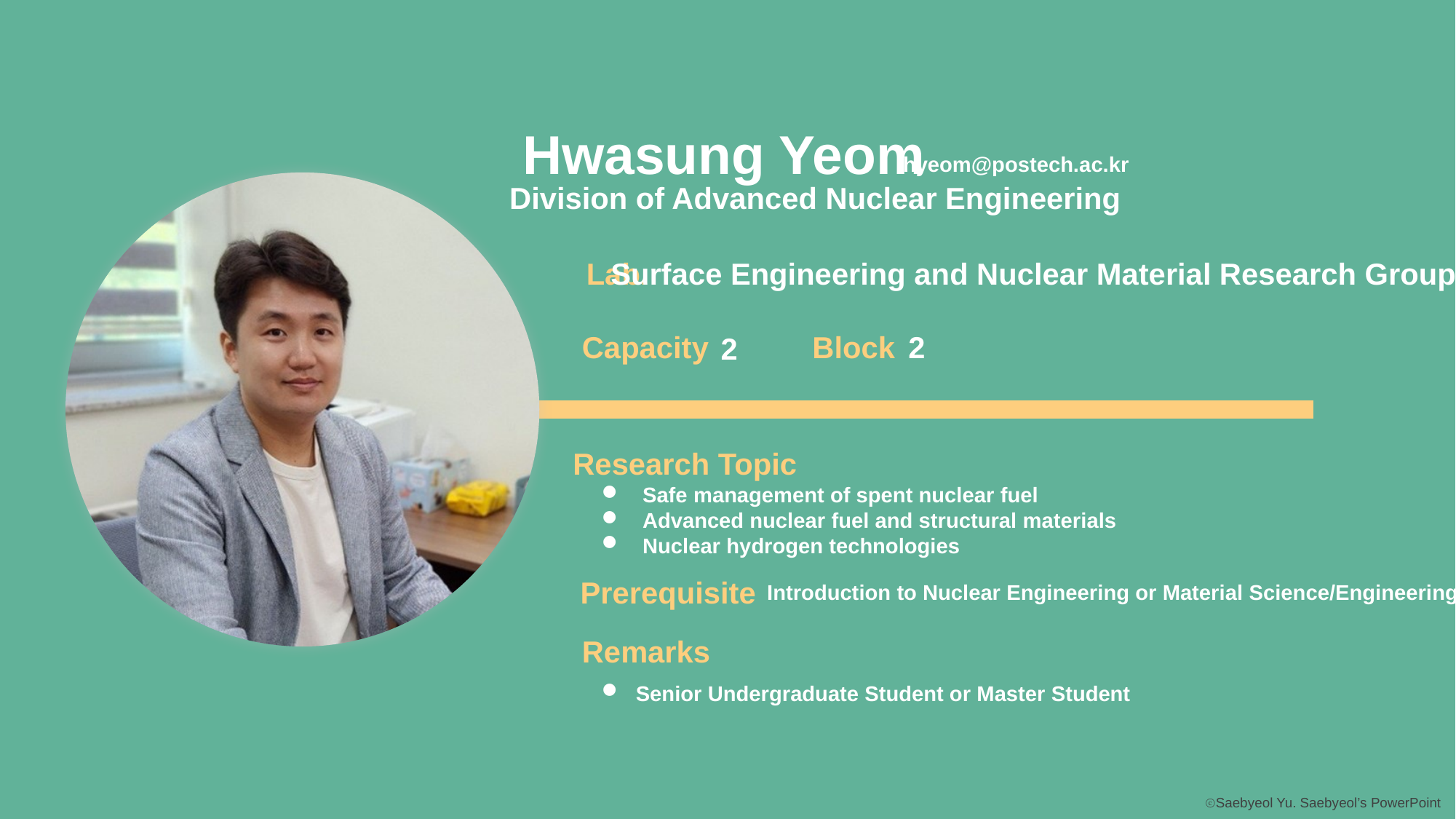

Hwasung Yeom
hyeom@postech.ac.kr

Division of Advanced Nuclear Engineering
Lab.
Surface Engineering and Nuclear Material Research Group
2
Capacity
Block
2
Research Topic
Safe management of spent nuclear fuel
Advanced nuclear fuel and structural materials
Nuclear hydrogen technologies
Prerequisite
Introduction to Nuclear Engineering or Material Science/Engineering
Remarks
Senior Undergraduate Student or Master Student